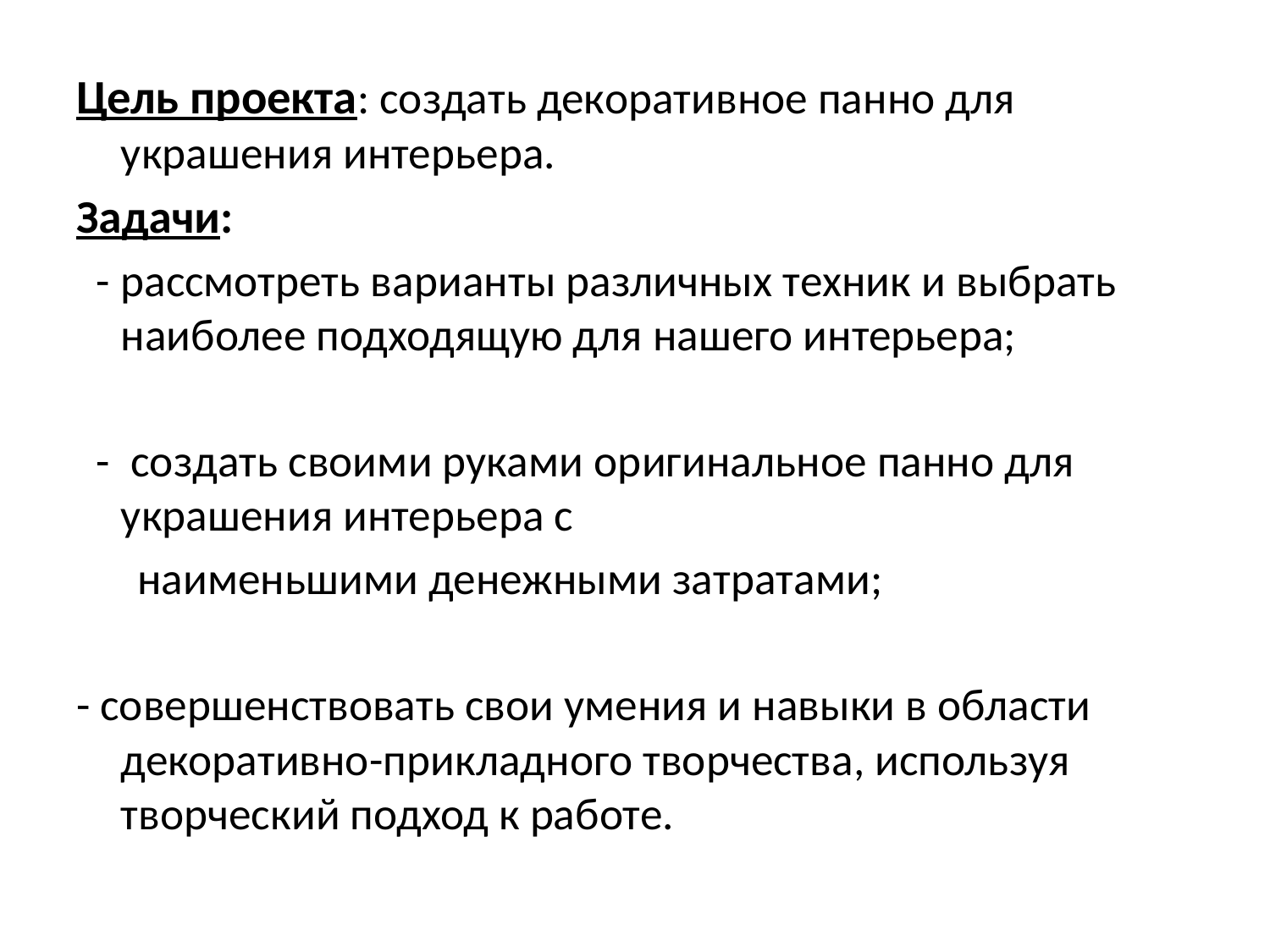

Цель проекта: создать декоративное панно для украшения интерьера.
Задачи:
  - рассмотреть варианты различных техник и выбрать наиболее подходящую для нашего интерьера;

  -  создать своими руками оригинальное панно для украшения интерьера с
      наименьшими денежными затратами;

- совершенствовать свои умения и навыки в области декоративно-прикладного творчества, используя творческий подход к работе.